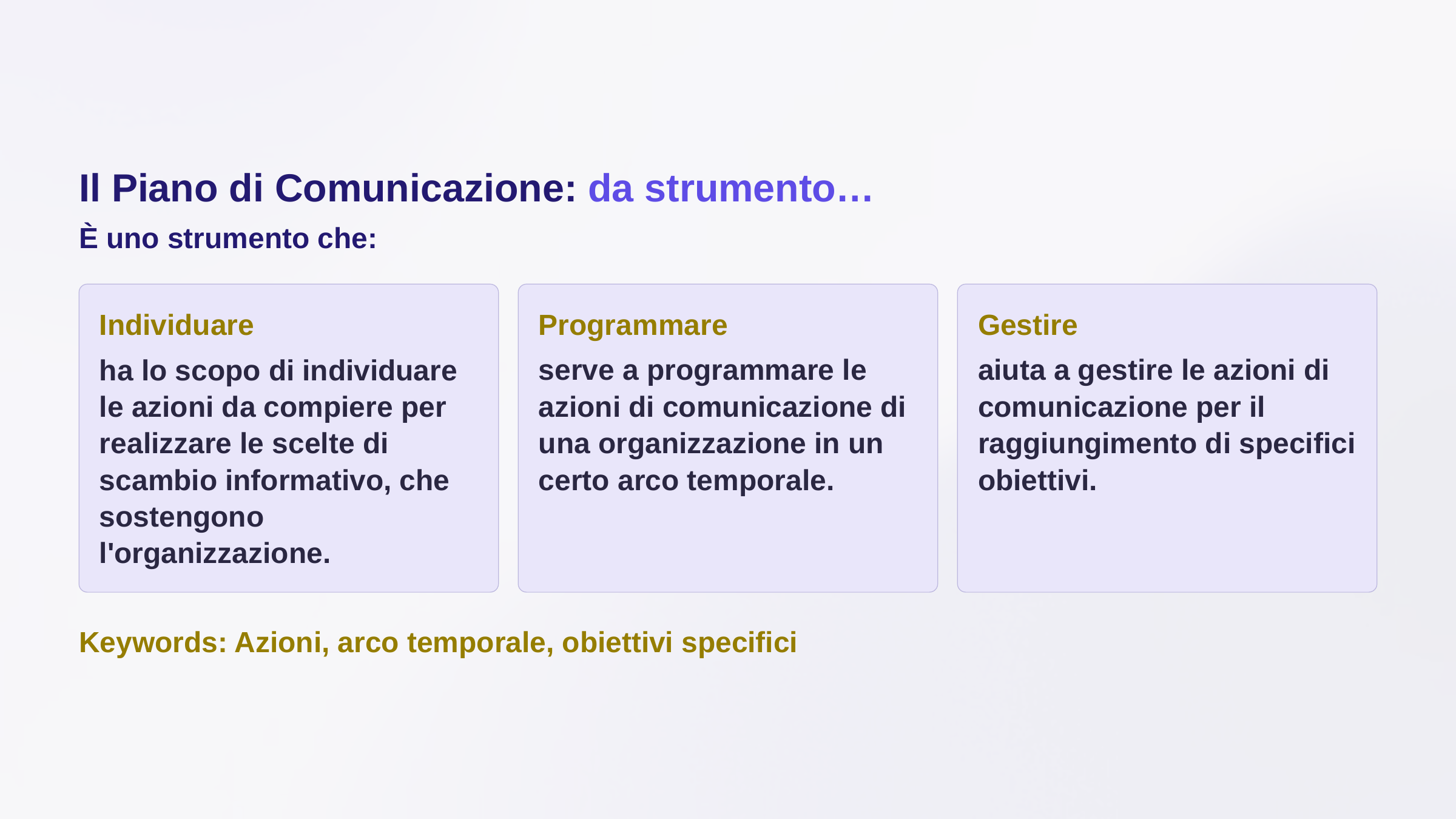

Il Piano di Comunicazione: da strumento…
È uno strumento che:

Individuare
Programmare
Gestire
ha lo scopo di individuare le azioni da compiere per realizzare le scelte di scambio informativo, che sostengono l'organizzazione.
serve a programmare le azioni di comunicazione di una organizzazione in un certo arco temporale.
aiuta a gestire le azioni di comunicazione per il raggiungimento di specifici obiettivi.
Keywords: Azioni, arco temporale, obiettivi specifici